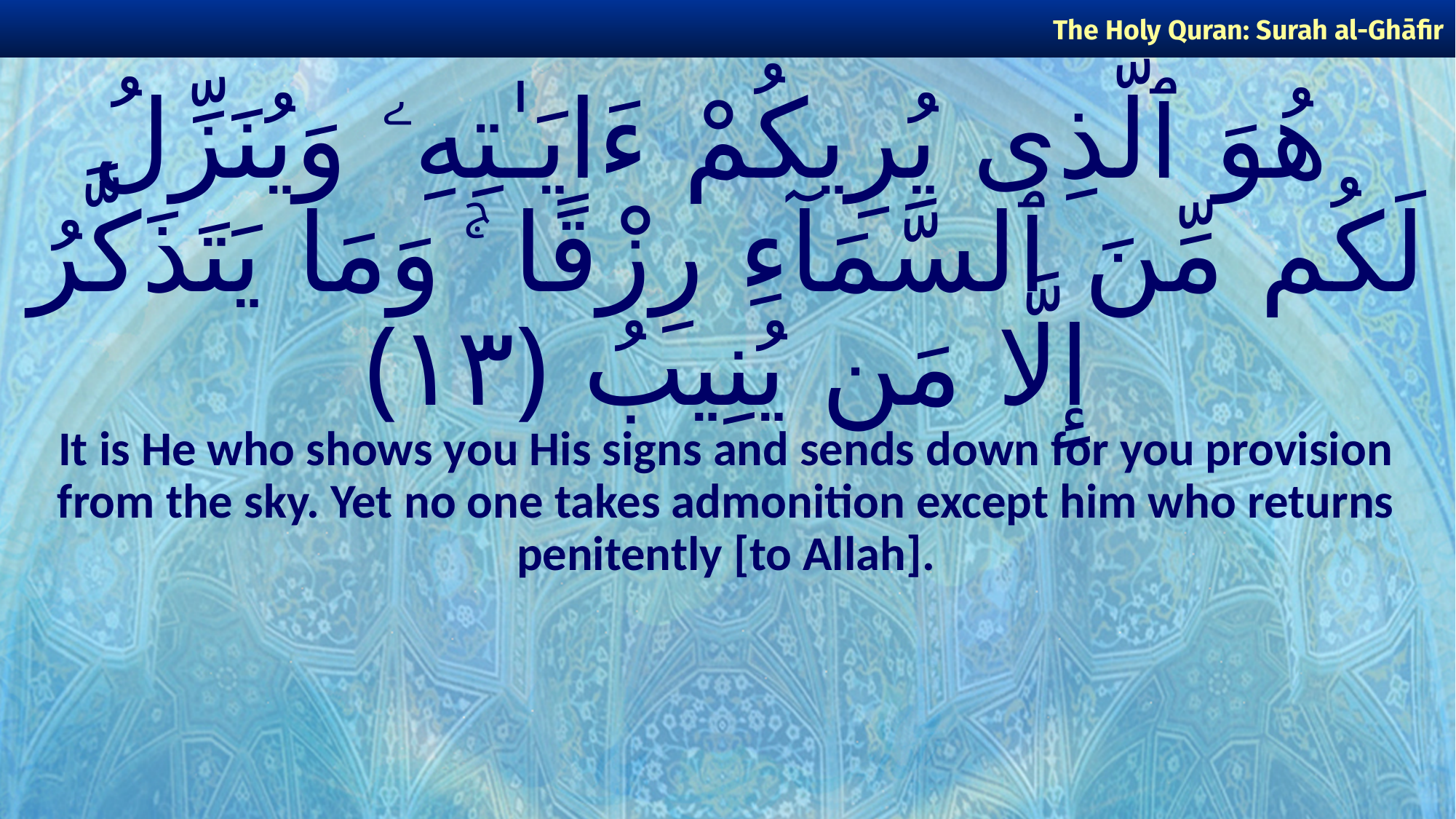

The Holy Quran: Surah al-Ghāfir
# هُوَ ٱلَّذِى يُرِيكُمْ ءَايَـٰتِهِۦ وَيُنَزِّلُ لَكُم مِّنَ ٱلسَّمَآءِ رِزْقًا ۚ وَمَا يَتَذَكَّرُ إِلَّا مَن يُنِيبُ ﴿١٣﴾
It is He who shows you His signs and sends down for you provision from the sky. Yet no one takes admonition except him who returns penitently [to Allah].